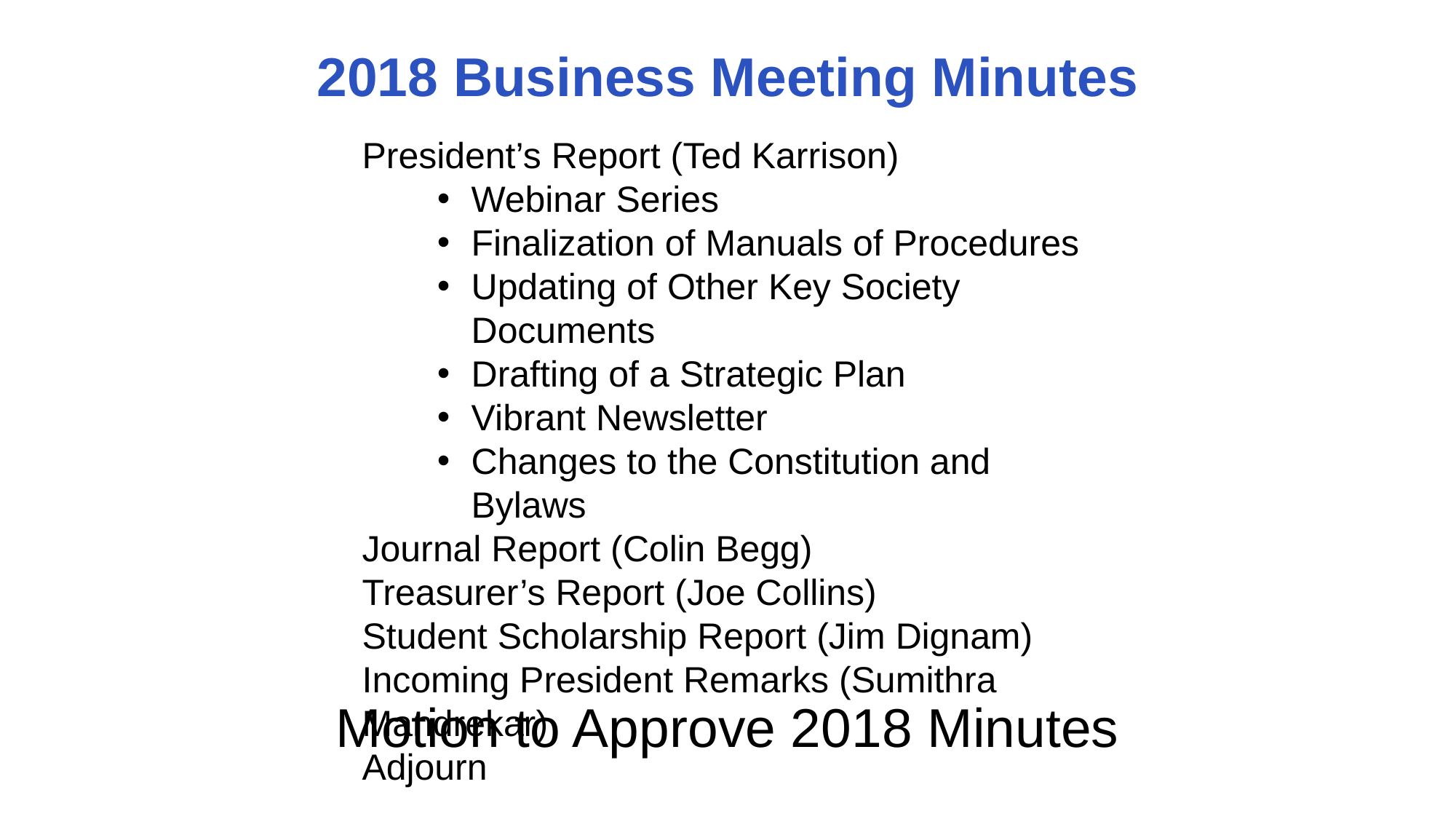

2018 Business Meeting Minutes
President’s Report (Ted Karrison)
Webinar Series
Finalization of Manuals of Procedures
Updating of Other Key Society Documents
Drafting of a Strategic Plan
Vibrant Newsletter
Changes to the Constitution and Bylaws
Journal Report (Colin Begg)
Treasurer’s Report (Joe Collins)
Student Scholarship Report (Jim Dignam)
Incoming President Remarks (Sumithra Mandrekar)
Adjourn
Motion to Approve 2018 Minutes